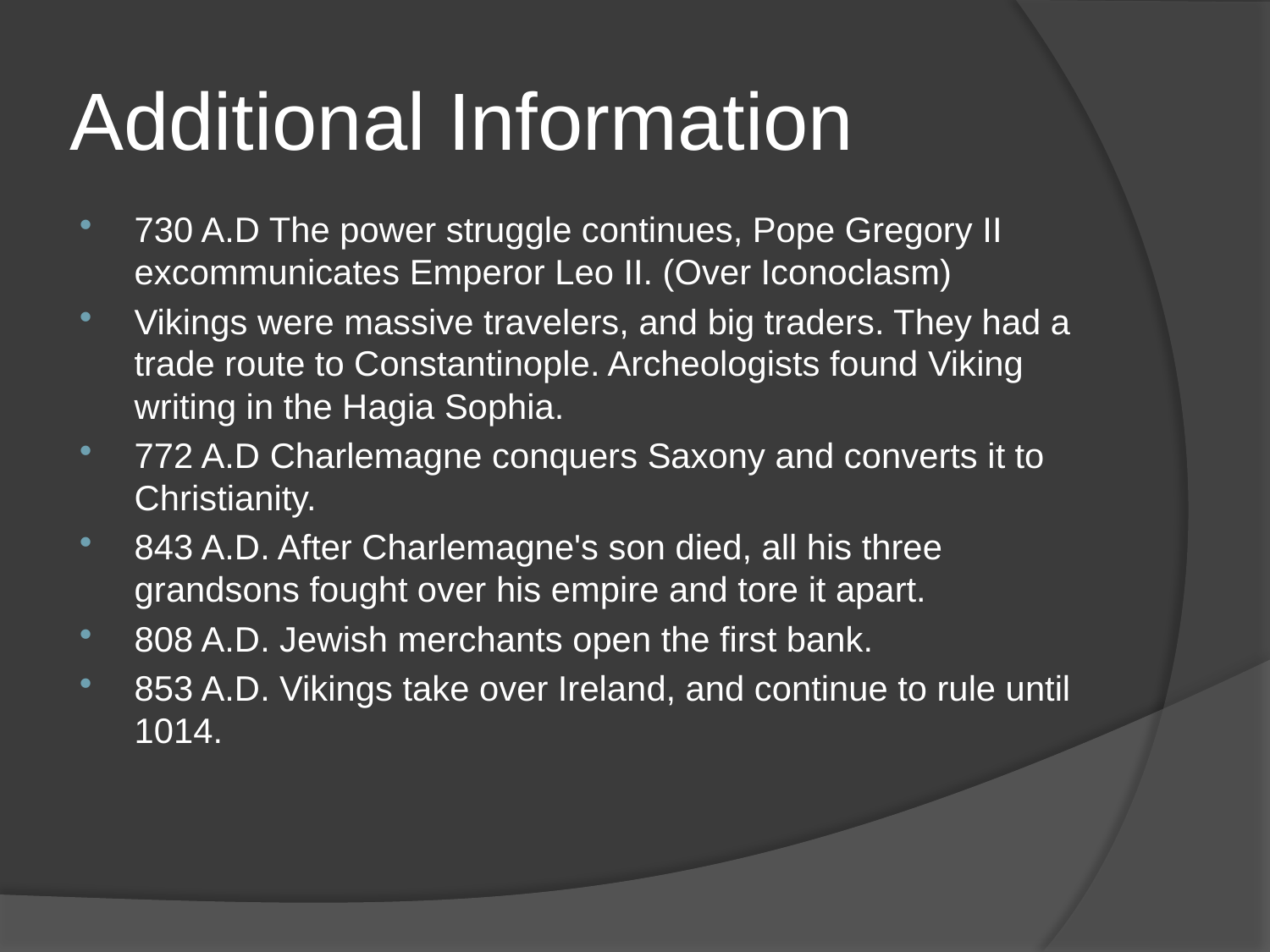

# Additional Information
730 A.D The power struggle continues, Pope Gregory II excommunicates Emperor Leo II. (Over Iconoclasm)
Vikings were massive travelers, and big traders. They had a trade route to Constantinople. Archeologists found Viking writing in the Hagia Sophia.
772 A.D Charlemagne conquers Saxony and converts it to Christianity.
843 A.D. After Charlemagne's son died, all his three grandsons fought over his empire and tore it apart.
808 A.D. Jewish merchants open the first bank.
853 A.D. Vikings take over Ireland, and continue to rule until 1014.